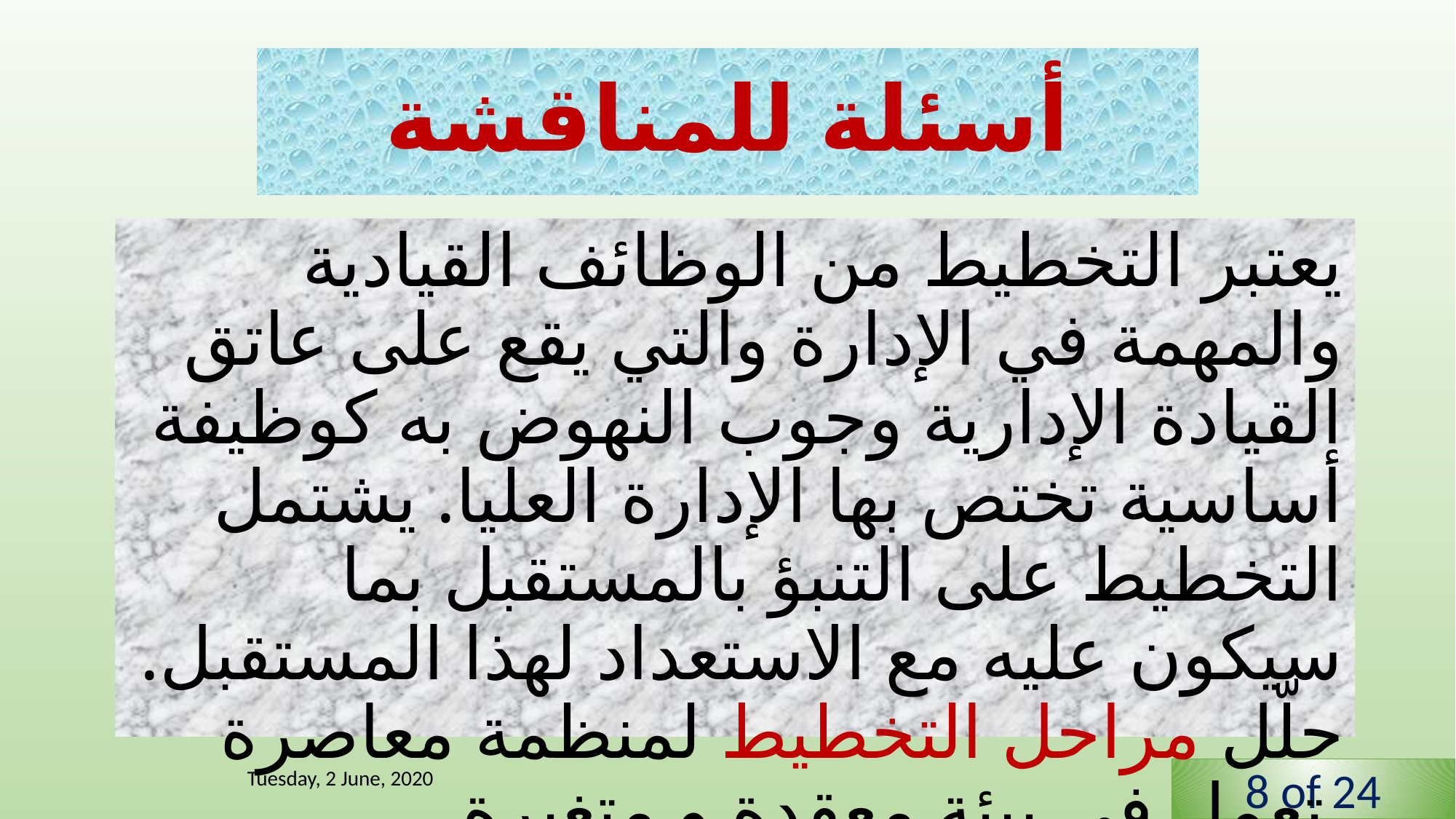

# أسئلة للمناقشة
يعتبر التخطيط من الوظائف القيادية والمهمة في الإدارة والتي يقع على عاتق القيادة الإدارية وجوب النهوض به كوظيفة أساسية تختص بها الإدارة العليا. يشتمل التخطيط على التنبؤ بالمستقبل بما سيكون عليه مع الاستعداد لهذا المستقبل. حلّل مراحل التخطيط لمنظمة معاصرة تعمل في بيئة معقدة و متغيرة.
Tuesday, 2 June, 2020